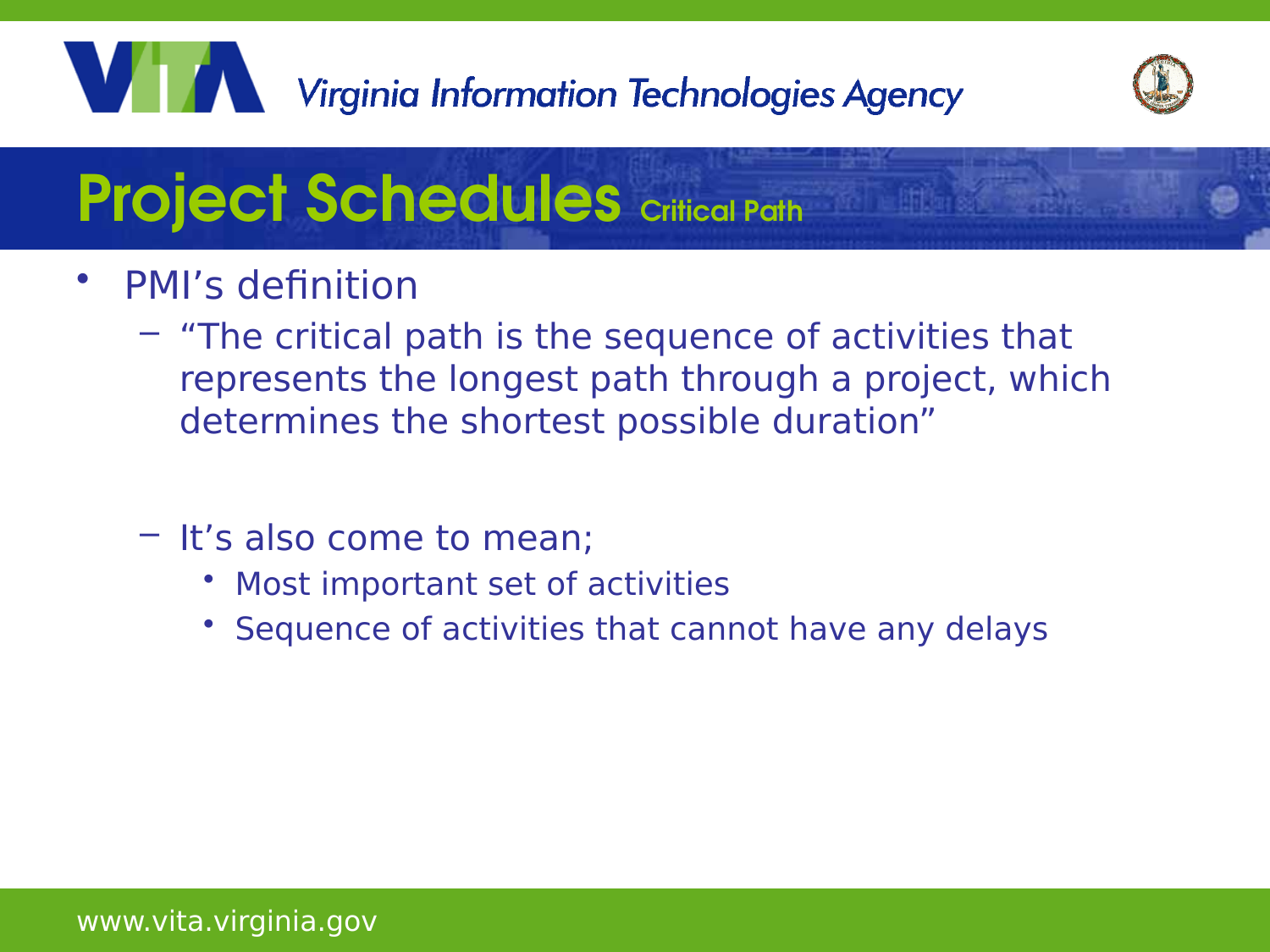

# Project Schedules Critical Path
PMI’s definition
“The critical path is the sequence of activities that represents the longest path through a project, which determines the shortest possible duration”

It’s also come to mean;
Most important set of activities
Sequence of activities that cannot have any delays

www.vita.virginia.gov